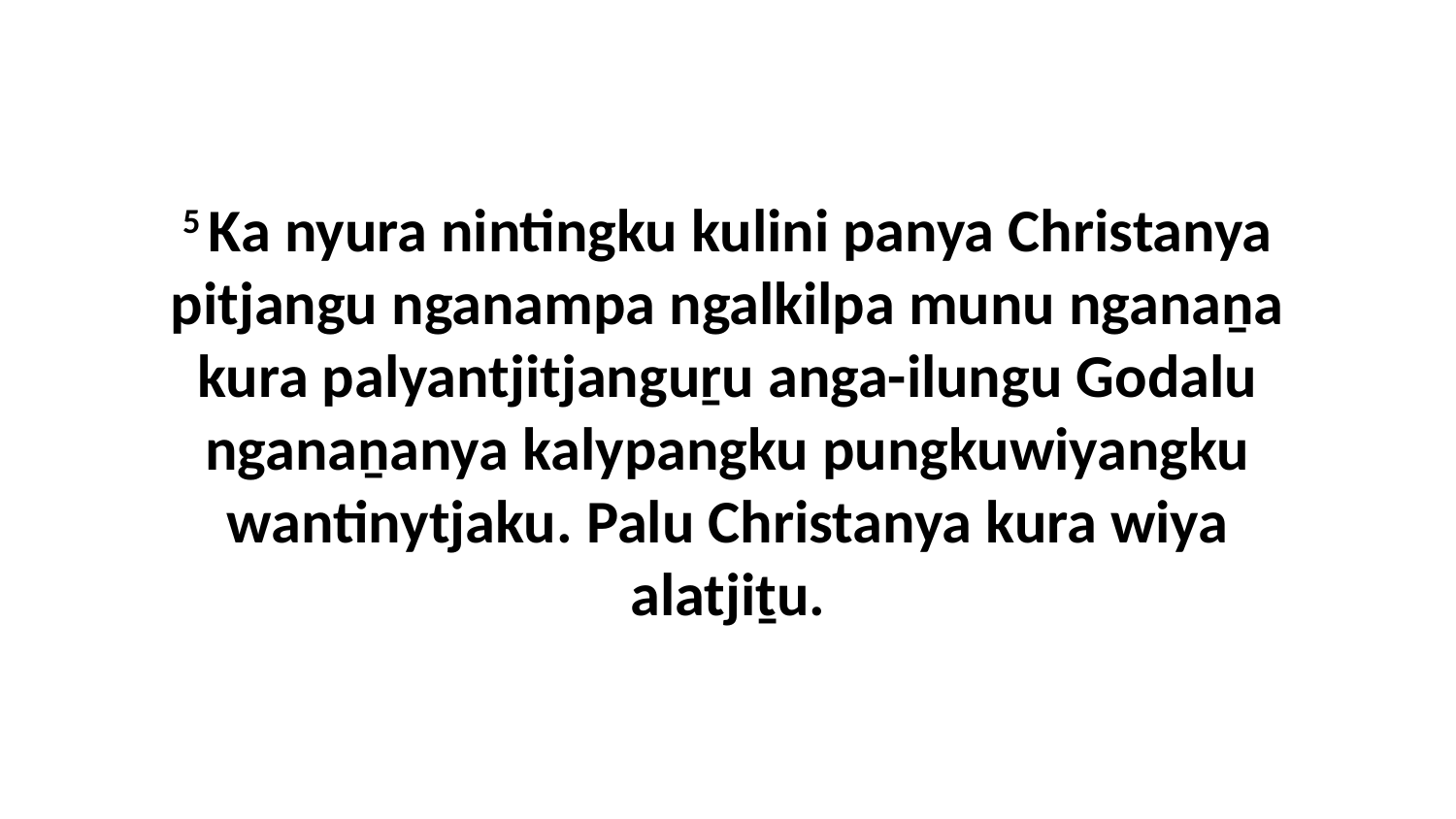

5 Ka nyura nintingku kulini panya Christanya pitjangu nganampa ngalkilpa munu nganaṉa kura palyantjitjanguṟu anga-ilungu Godalu nganaṉanya kalypangku pungkuwiyangku wantinytjaku. Palu Christanya kura wiya alatjiṯu.